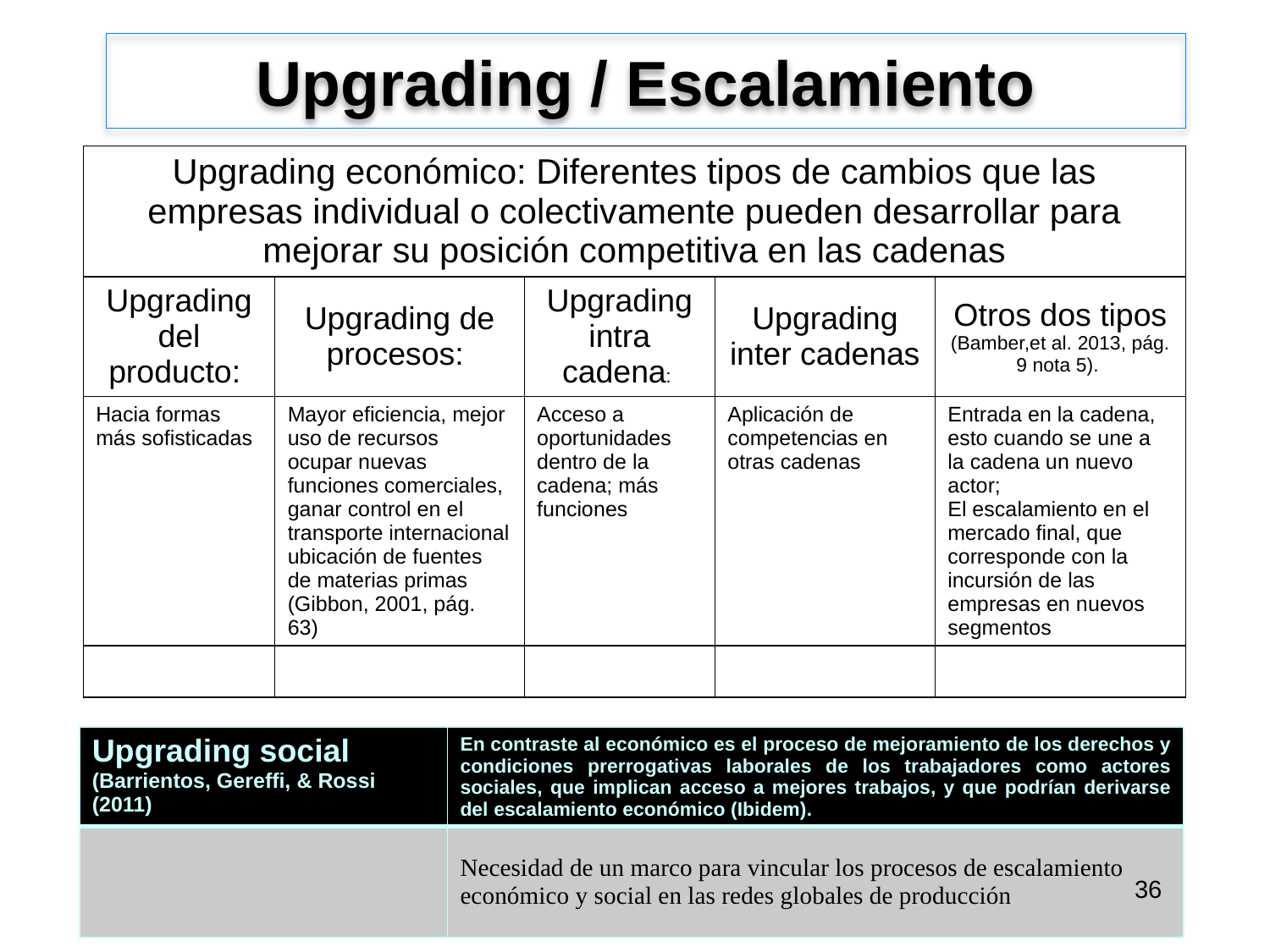

# Upgrading / Escalamiento
| Upgrading económico: Diferentes tipos de cambios que las empresas individual o colectivamente pueden desarrollar para mejorar su posición competitiva en las cadenas |  |  |  |  |
| --- | --- | --- | --- | --- |
| Upgrading del producto: | Upgrading de procesos: | Upgrading intra cadena: | Upgrading inter cadenas | Otros dos tipos (Bamber,et al. 2013, pág. 9 nota 5). |
| Hacia formas más sofisticadas | Mayor eficiencia, mejor uso de recursos ocupar nuevas funciones comerciales, ganar control en el transporte internacional ubicación de fuentes de materias primas (Gibbon, 2001, pág. 63) | Acceso a oportunidades dentro de la cadena; más funciones | Aplicación de competencias en otras cadenas | Entrada en la cadena, esto cuando se une a la cadena un nuevo actor; El escalamiento en el mercado final, que corresponde con la incursión de las empresas en nuevos segmentos |
|  |  |  |  |  |
| Upgrading social (Barrientos, Gereffi, & Rossi (2011) | En contraste al económico es el proceso de mejoramiento de los derechos y condiciones prerrogativas laborales de los trabajadores como actores sociales, que implican acceso a mejores trabajos, y que podrían derivarse del escalamiento económico (Ibidem). |
| --- | --- |
|  | Necesidad de un marco para vincular los procesos de escalamiento económico y social en las redes globales de producción |
36